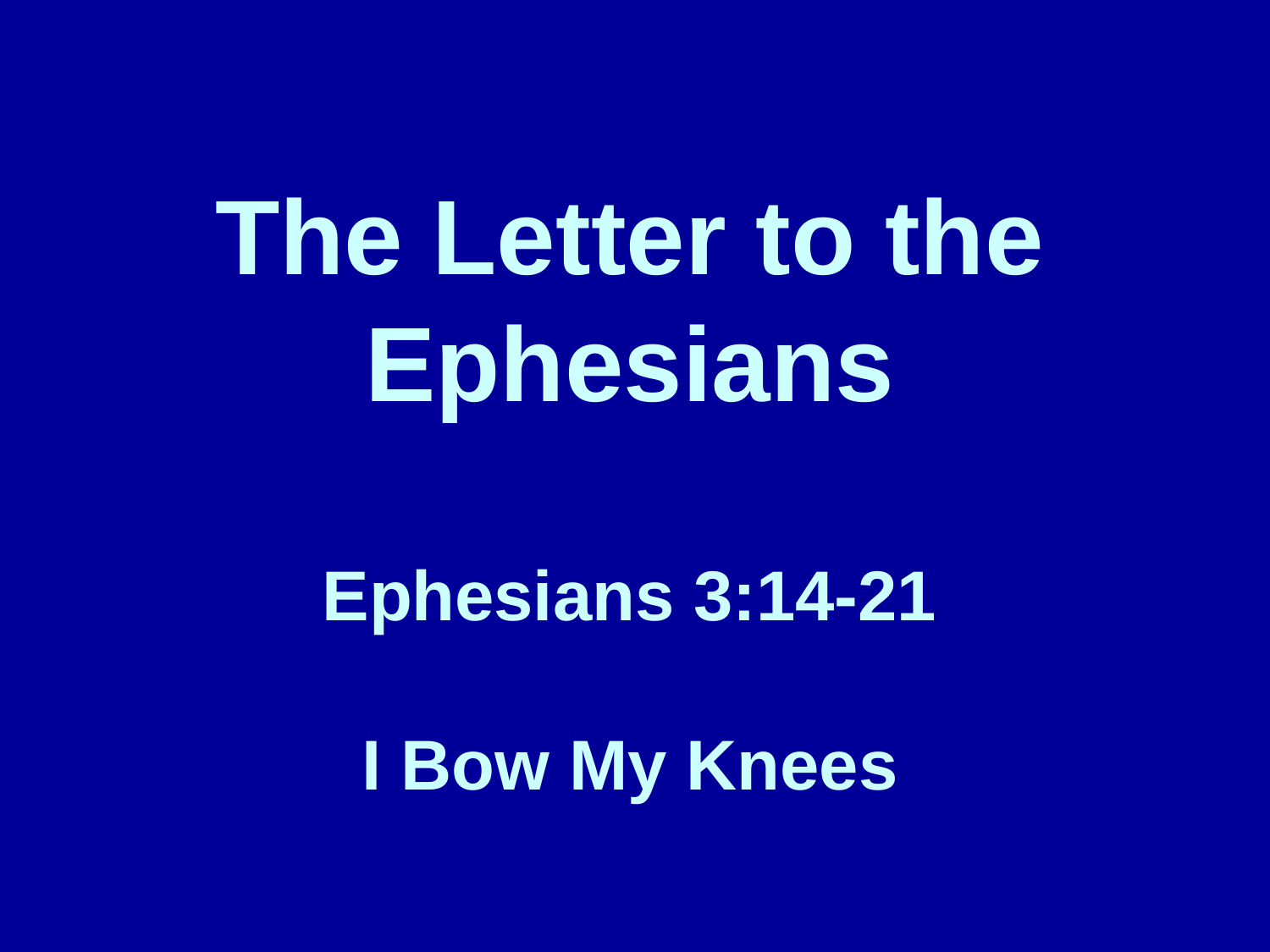

# The Letter to the Ephesians Ephesians 3:14-21 I Bow My Knees